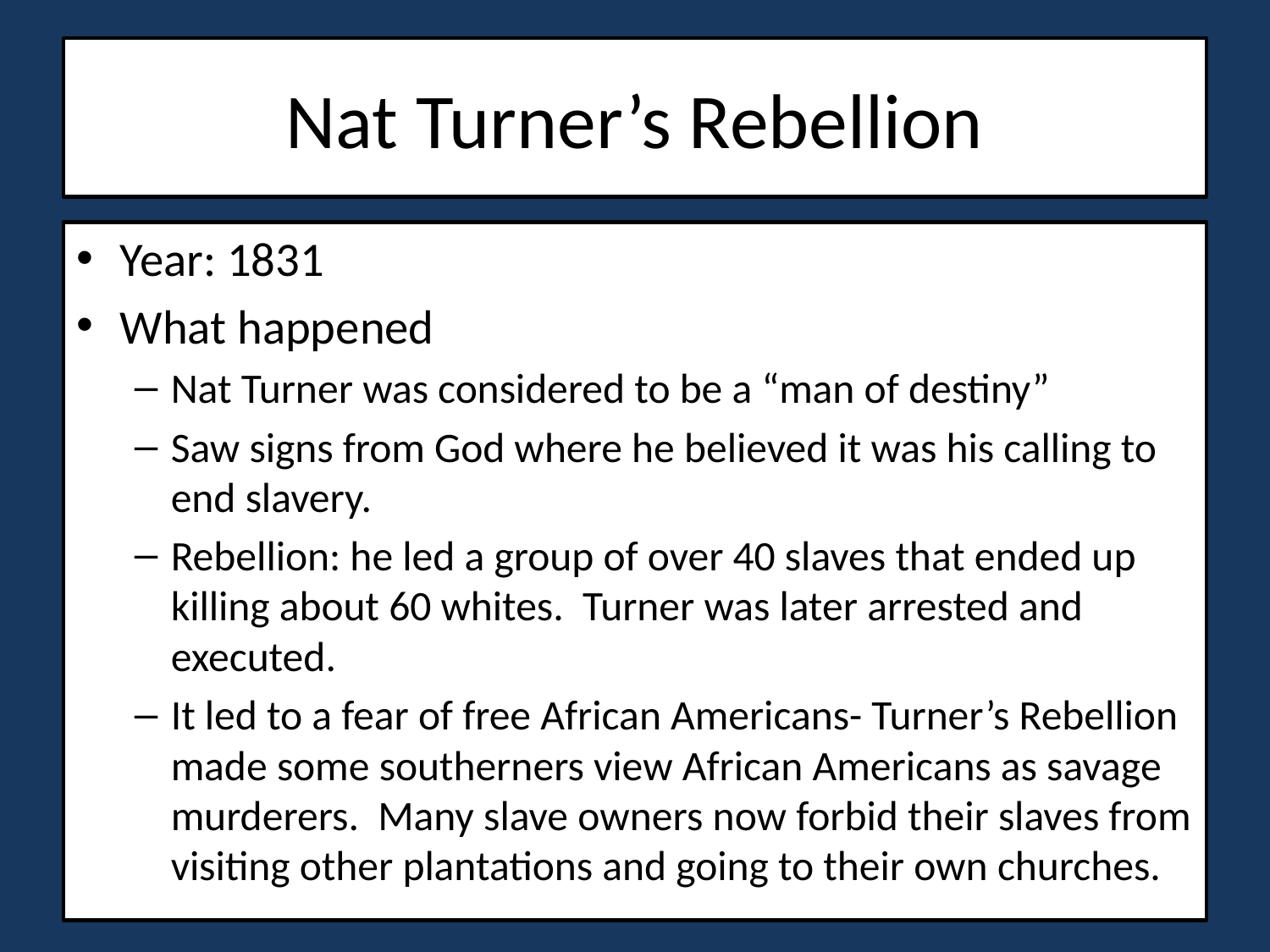

# Nat Turner’s Rebellion
Year: 1831
What happened
Nat Turner was considered to be a “man of destiny”
Saw signs from God where he believed it was his calling to end slavery.
Rebellion: he led a group of over 40 slaves that ended up killing about 60 whites.  Turner was later arrested and executed.
It led to a fear of free African Americans- Turner’s Rebellion made some southerners view African Americans as savage murderers.  Many slave owners now forbid their slaves from visiting other plantations and going to their own churches.